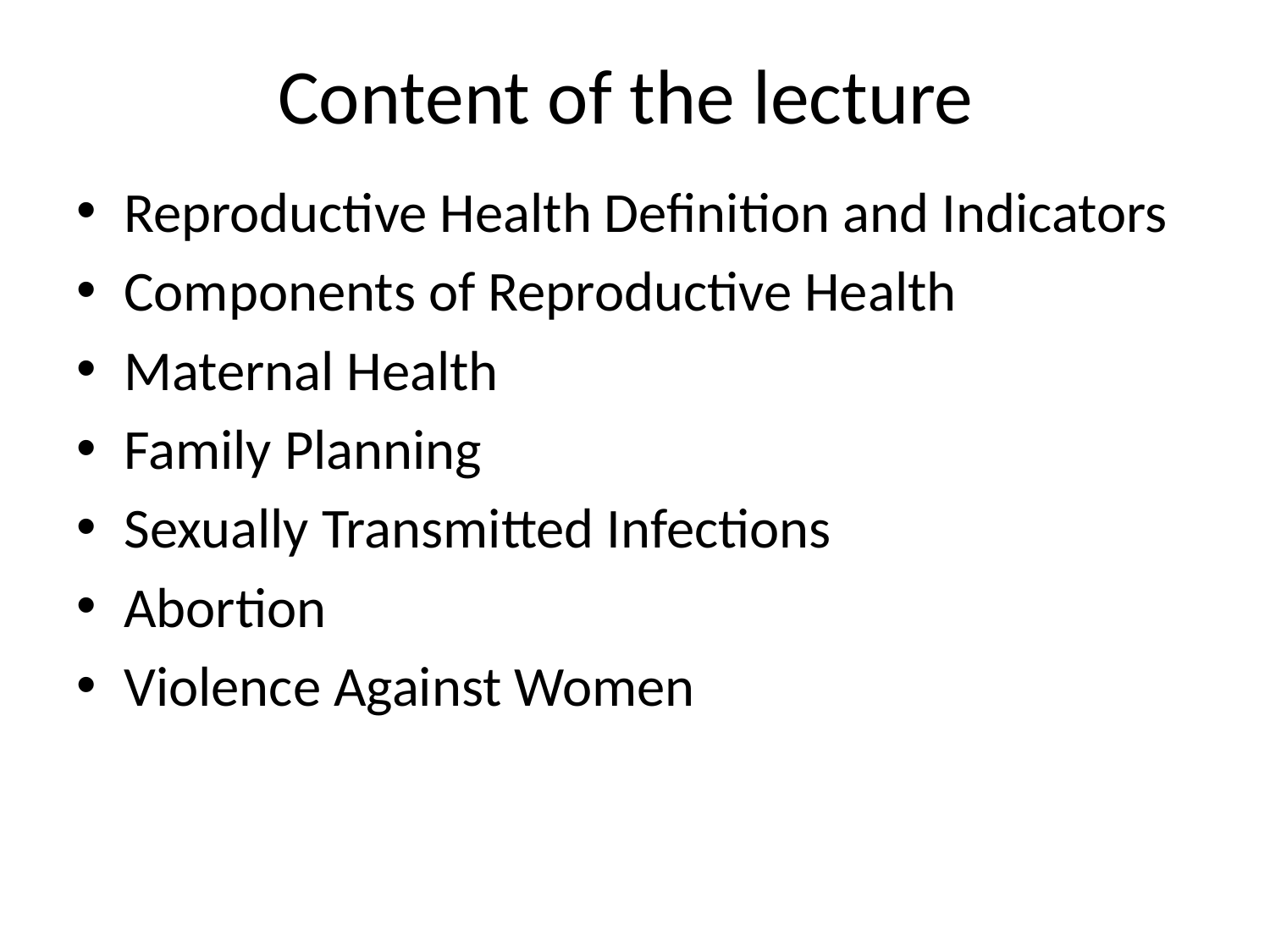

# Content of the lecture
Reproductive Health Definition and Indicators
Components of Reproductive Health
Maternal Health
Family Planning
Sexually Transmitted Infections
Abortion
Violence Against Women